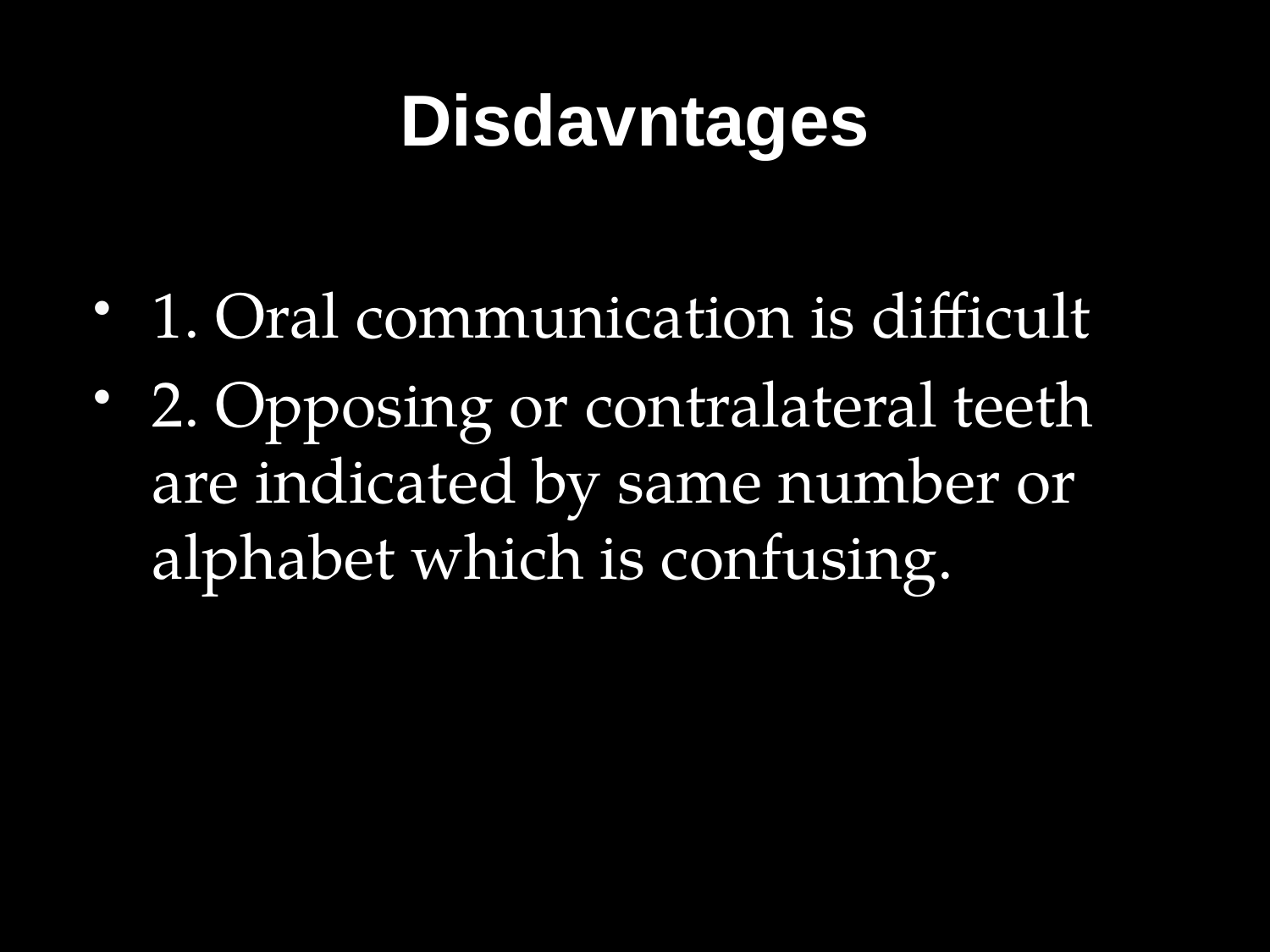

# Disdavntages
1. Oral communication is difficult
2. Opposing or contralateral teeth are indicated by same number or alphabet which is confusing.